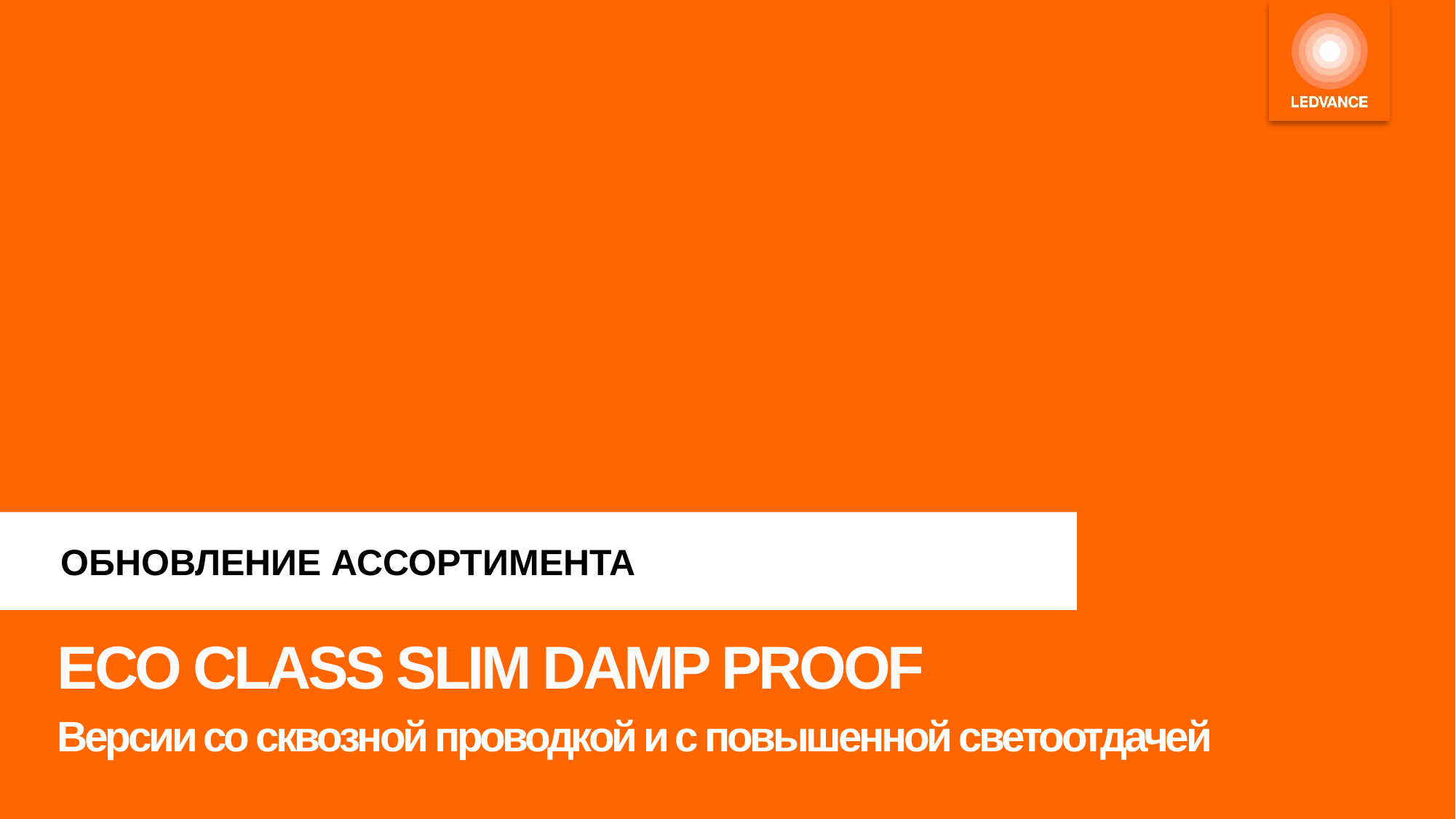

# ECO CLASS SLIM DAMP PROOF
      ОБНОВЛЕНИЕ АССОРТИМЕНТА
Версии со сквозной проводкой и с повышенной светоотдачей